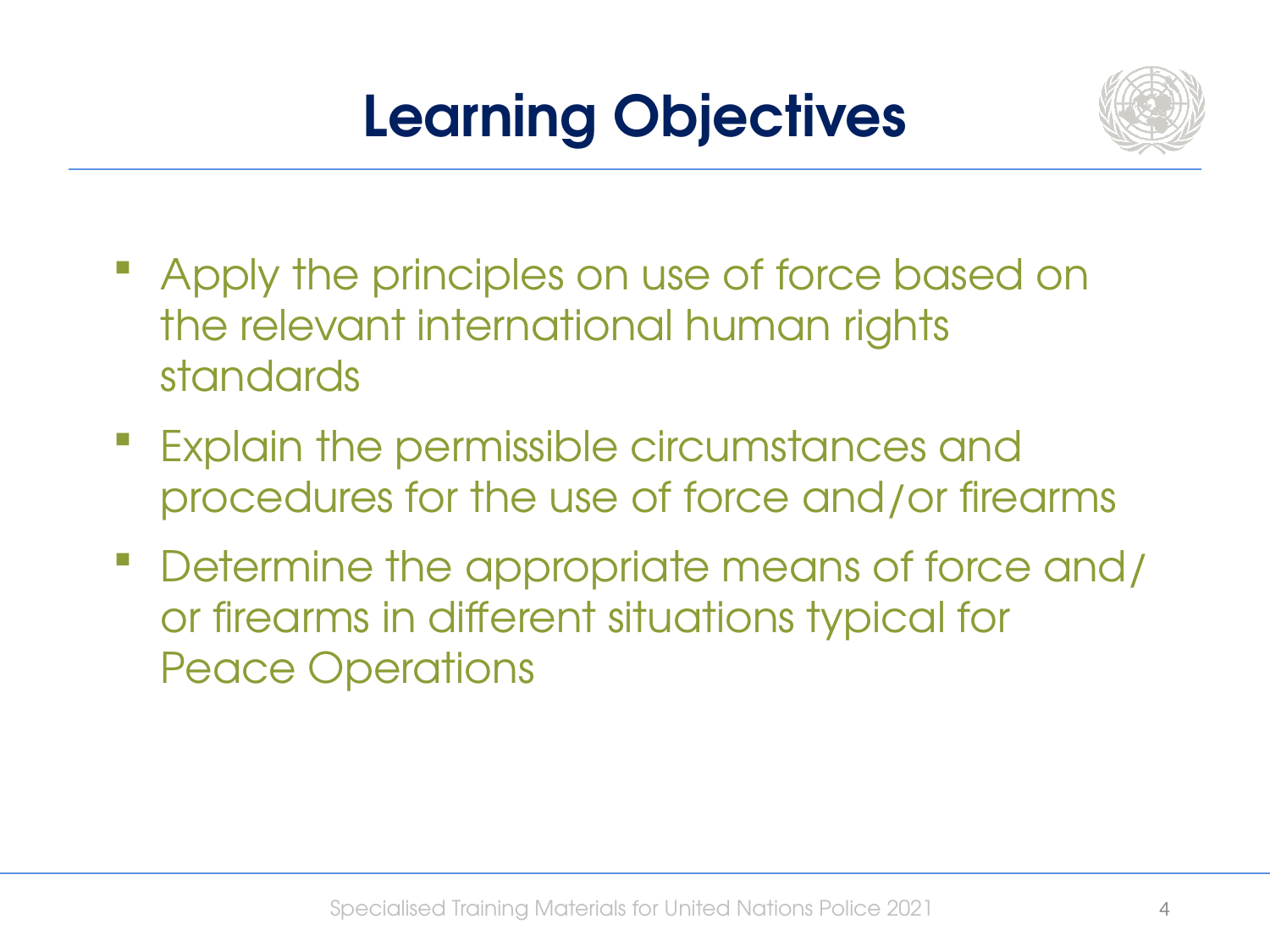

# Learning Objectives

Apply the principles on use of force based on the relevant international human rights standards
Explain the permissible circumstances and procedures for the use of force and/or firearms
Determine the appropriate means of force and/or firearms in different situations typical for Peace Operations

4